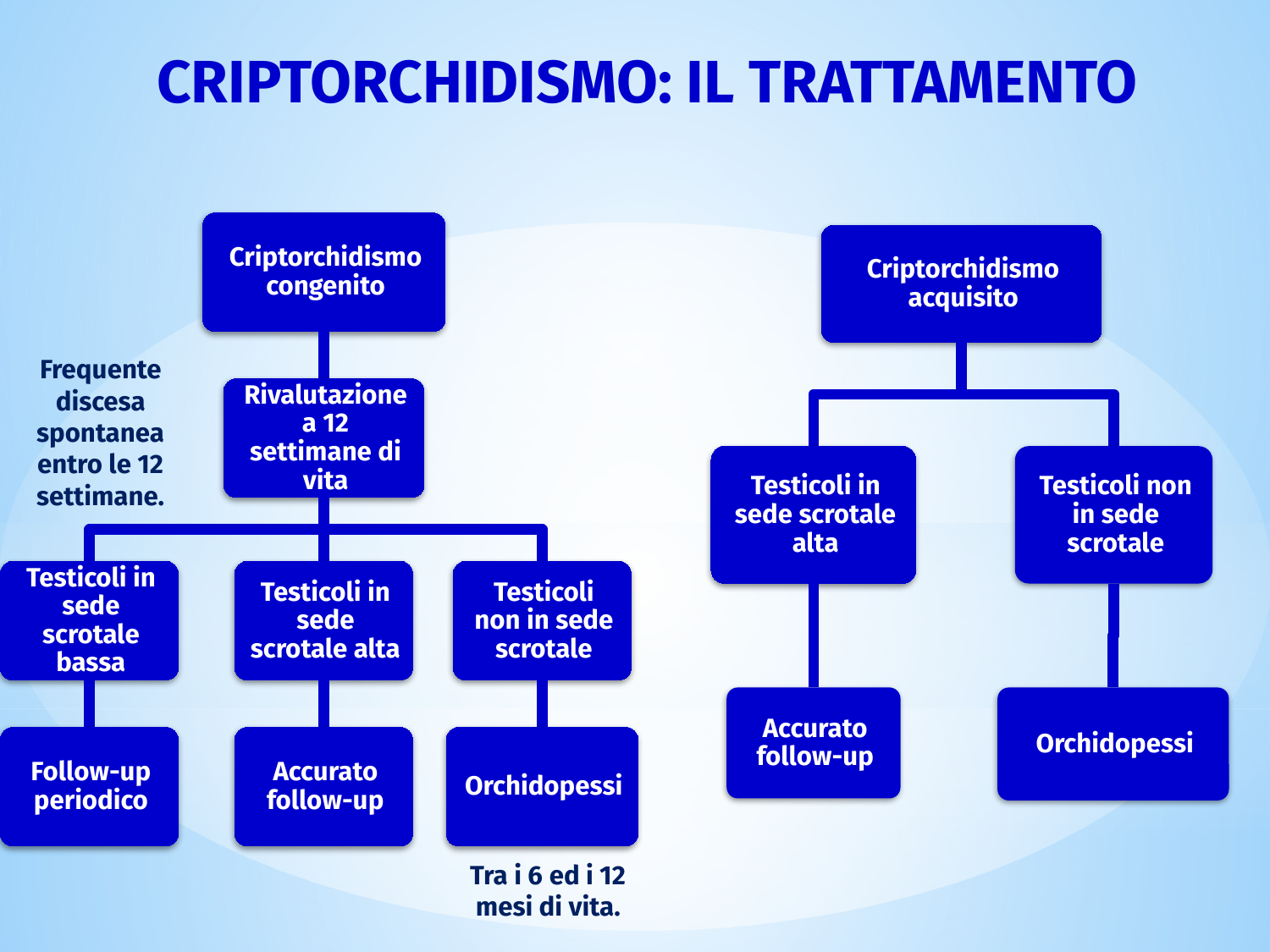

Criptorchidismo: il trattamento
Criptorchidismo acquisito
Testicoli in sede scrotale alta
Accurato follow-up
Testicoli non in sede scrotale
Orchidopessi
Criptorchidismo congenito
Rivalutazione a 12 settimane di vita
Testicoli in sede scrotale bassa
Follow-up periodico
Testicoli in sede scrotale alta
Accurato follow-up
Testicoli non in sede scrotale
Orchidopessi
Frequente discesa spontanea entro le 12 settimane.
Tra i 6 ed i 12 mesi di vita.